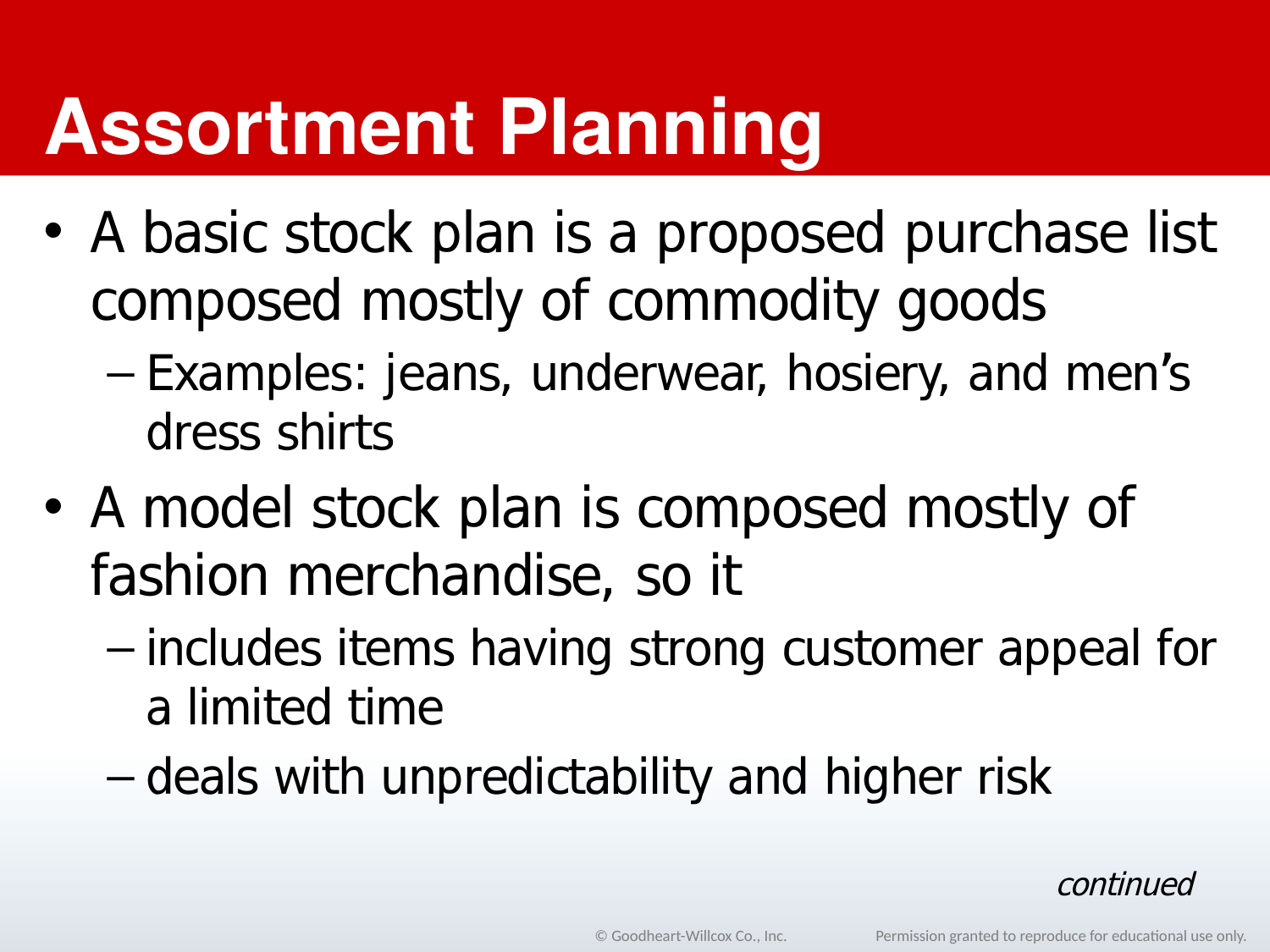

# Assortment Planning
A basic stock plan is a proposed purchase list composed mostly of commodity goods
Examples: jeans, underwear, hosiery, and men’s dress shirts
A model stock plan is composed mostly of fashion merchandise, so it
includes items having strong customer appeal for a limited time
deals with unpredictability and higher risk
continued